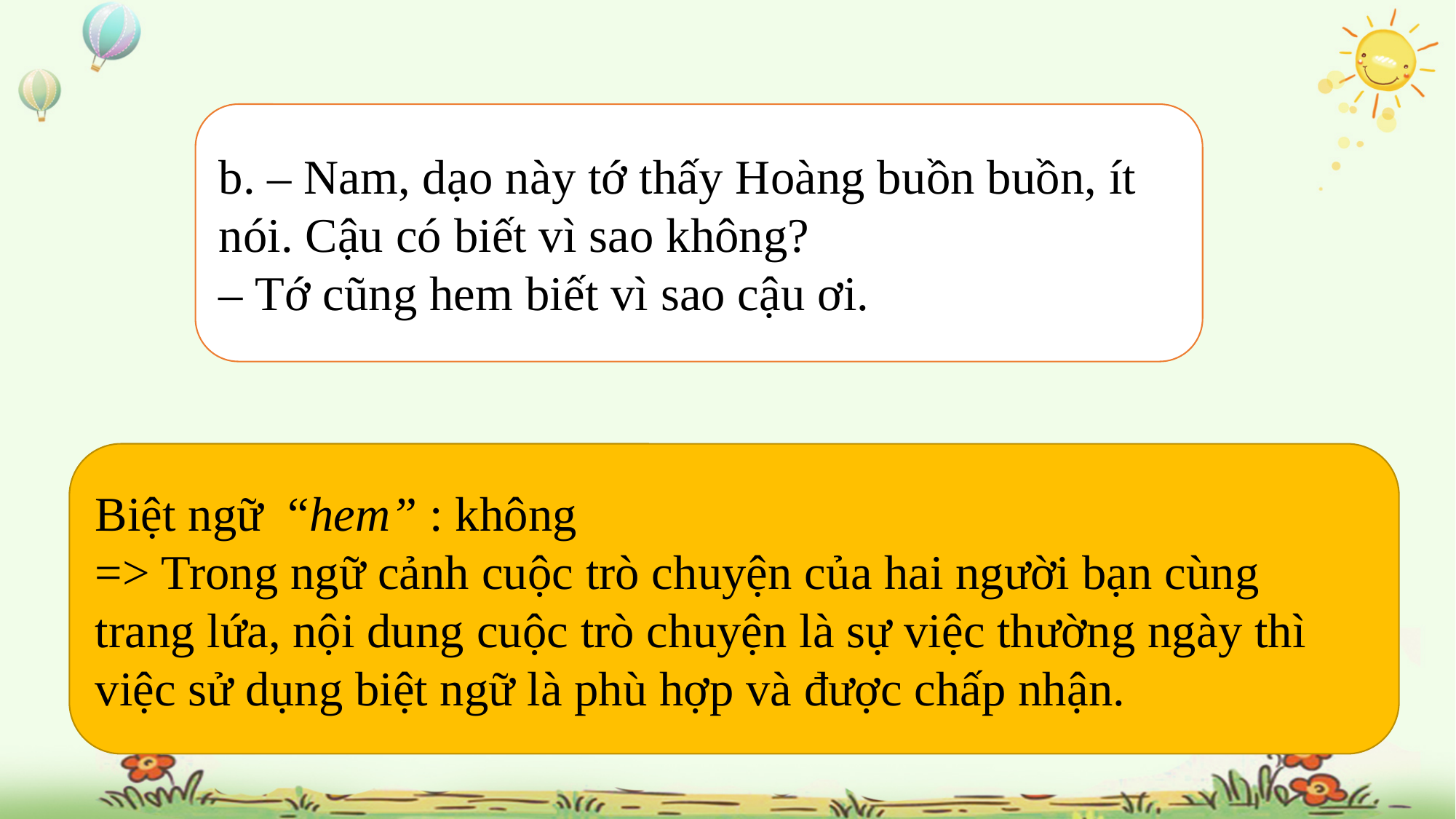

#
b. – Nam, dạo này tớ thấy Hoàng buồn buồn, ít nói. Cậu có biết vì sao không?
– Tớ cũng hem biết vì sao cậu ơi.

Biệt ngữ  “hem” : không
=> Trong ngữ cảnh cuộc trò chuyện của hai người bạn cùng trang lứa, nội dung cuộc trò chuyện là sự việc thường ngày thì việc sử dụng biệt ngữ là phù hợp và được chấp nhận.